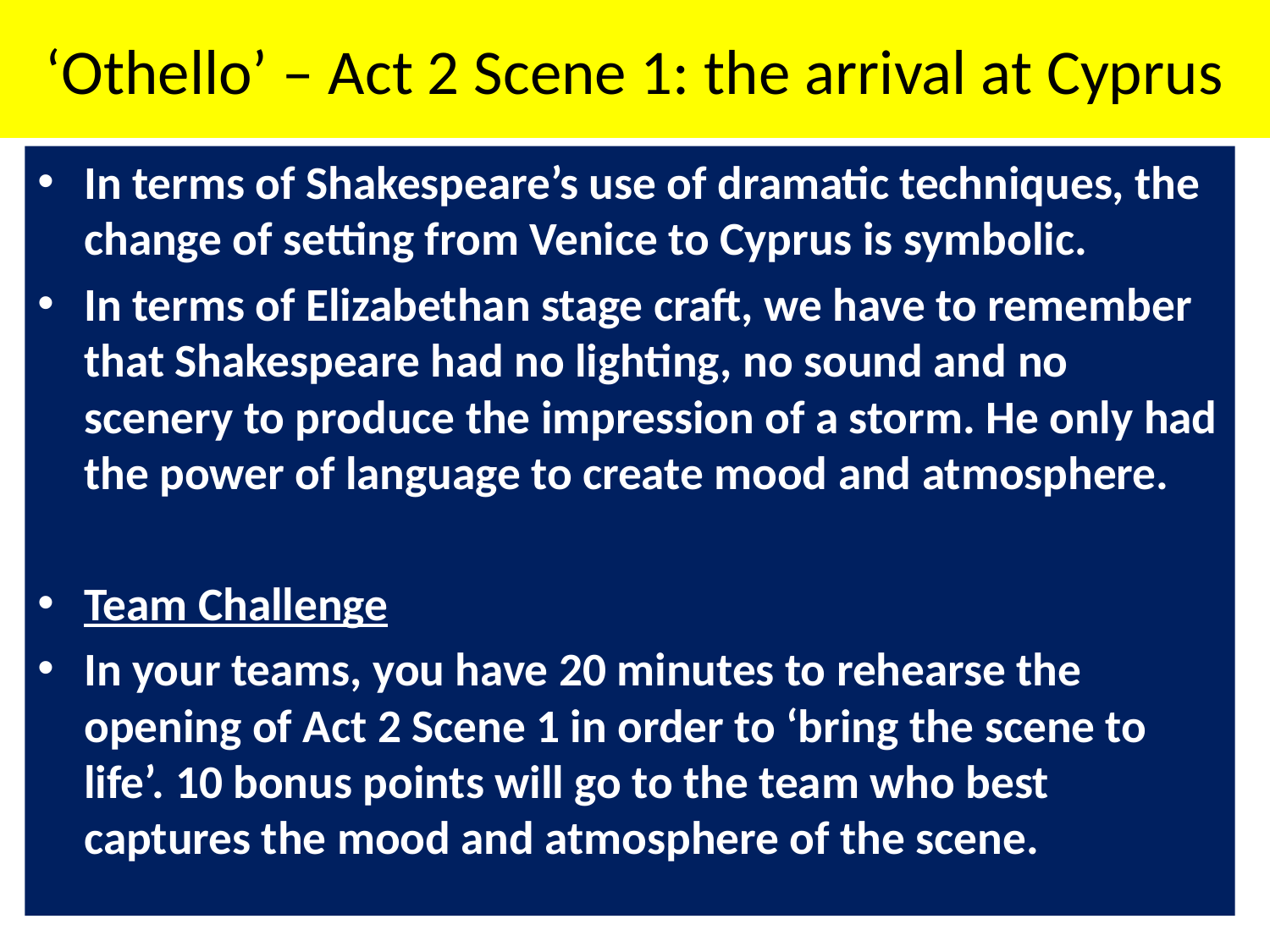

# ‘Othello’ – Act 2 Scene 1: the arrival at Cyprus
In terms of Shakespeare’s use of dramatic techniques, the change of setting from Venice to Cyprus is symbolic.
In terms of Elizabethan stage craft, we have to remember that Shakespeare had no lighting, no sound and no scenery to produce the impression of a storm. He only had the power of language to create mood and atmosphere.

Team Challenge
In your teams, you have 20 minutes to rehearse the opening of Act 2 Scene 1 in order to ‘bring the scene to life’. 10 bonus points will go to the team who best captures the mood and atmosphere of the scene.